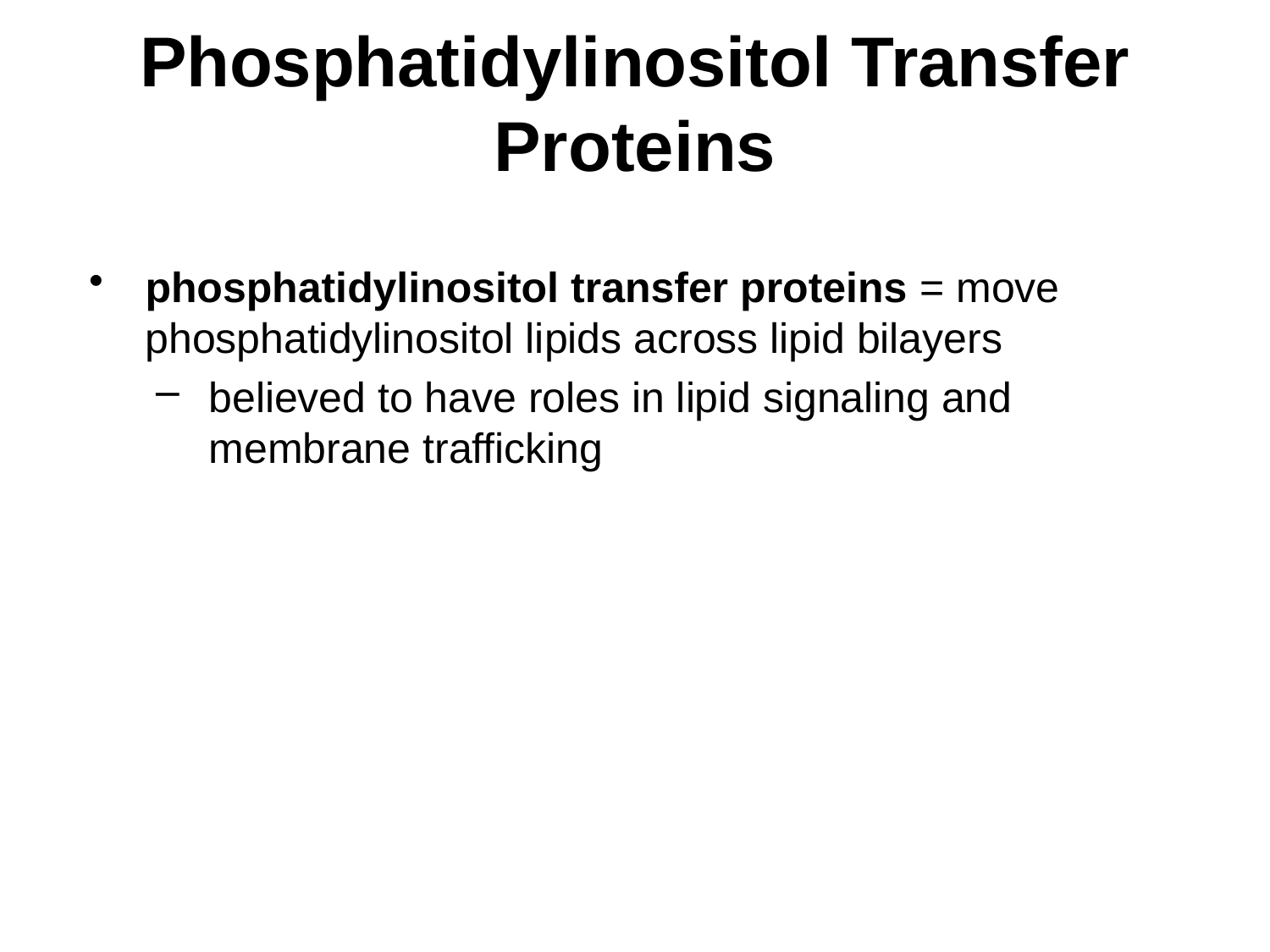

# Phosphatidylinositol Transfer Proteins
phosphatidylinositol transfer proteins = move phosphatidylinositol lipids across lipid bilayers
believed to have roles in lipid signaling and membrane trafficking